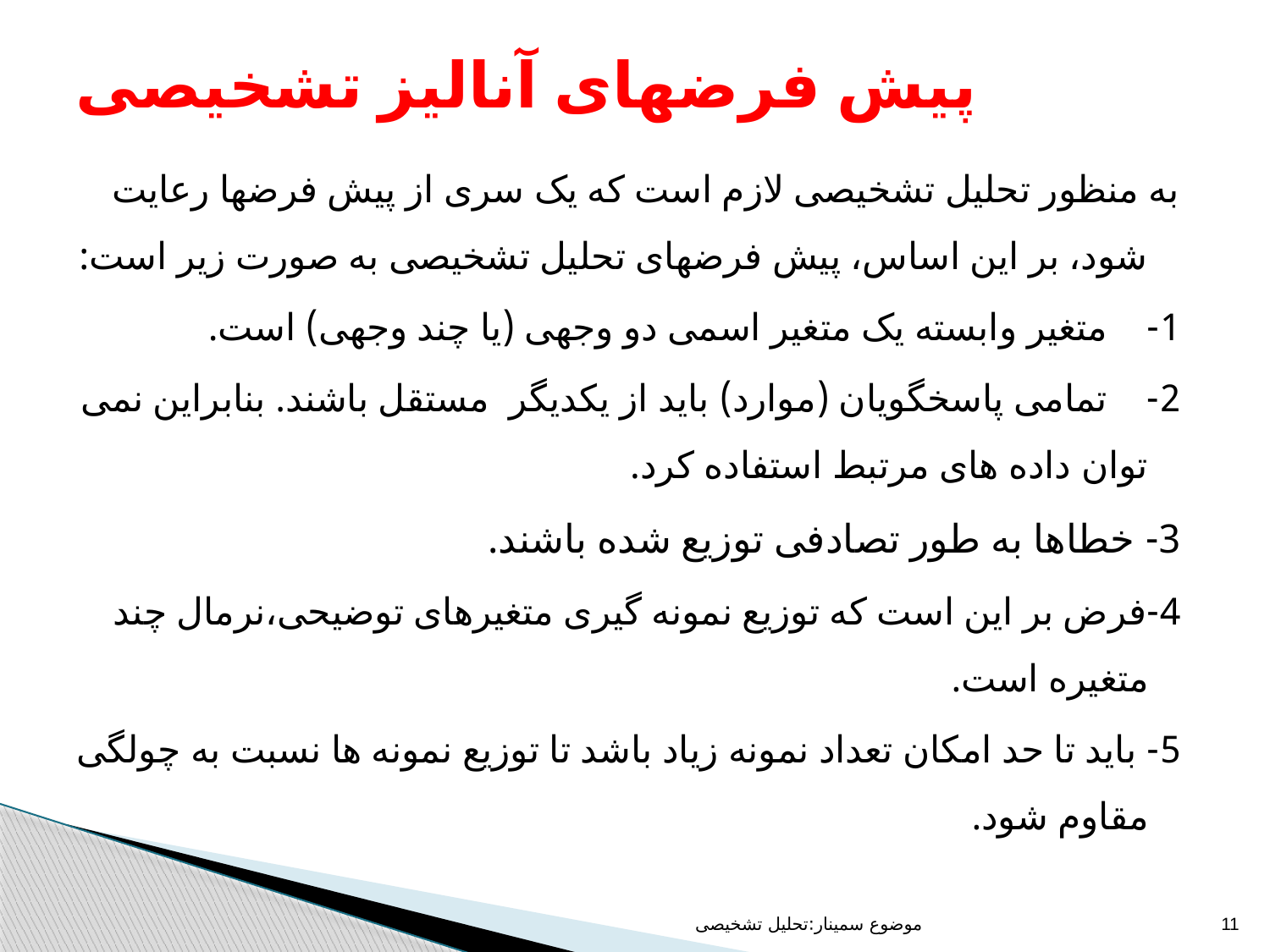

# پیش فرضهای آنالیز تشخیصی
به منظور تحلیل تشخیصی لازم است که یک سری از پیش فرضها رعایت شود، بر این اساس، پیش فرضهای تحلیل تشخیصی به صورت زیر است:
1-    متغیر وابسته یک متغیر اسمی دو وجهی (یا چند وجهی) است.
2-    تمامی پاسخگویان (موارد) باید از یکدیگر  مستقل باشند. بنابراین نمی توان داده های مرتبط استفاده کرد.
3- خطاها به طور تصادفی توزیع شده باشند.
4-فرض بر این است که توزیع نمونه گیری متغیرهای توضیحی،نرمال چند متغیره است.
5- باید تا حد امکان تعداد نمونه زیاد باشد تا توزیع نمونه ها نسبت به چولگی مقاوم شود.

موضوع سمینار:تحلیل تشخیصی
11